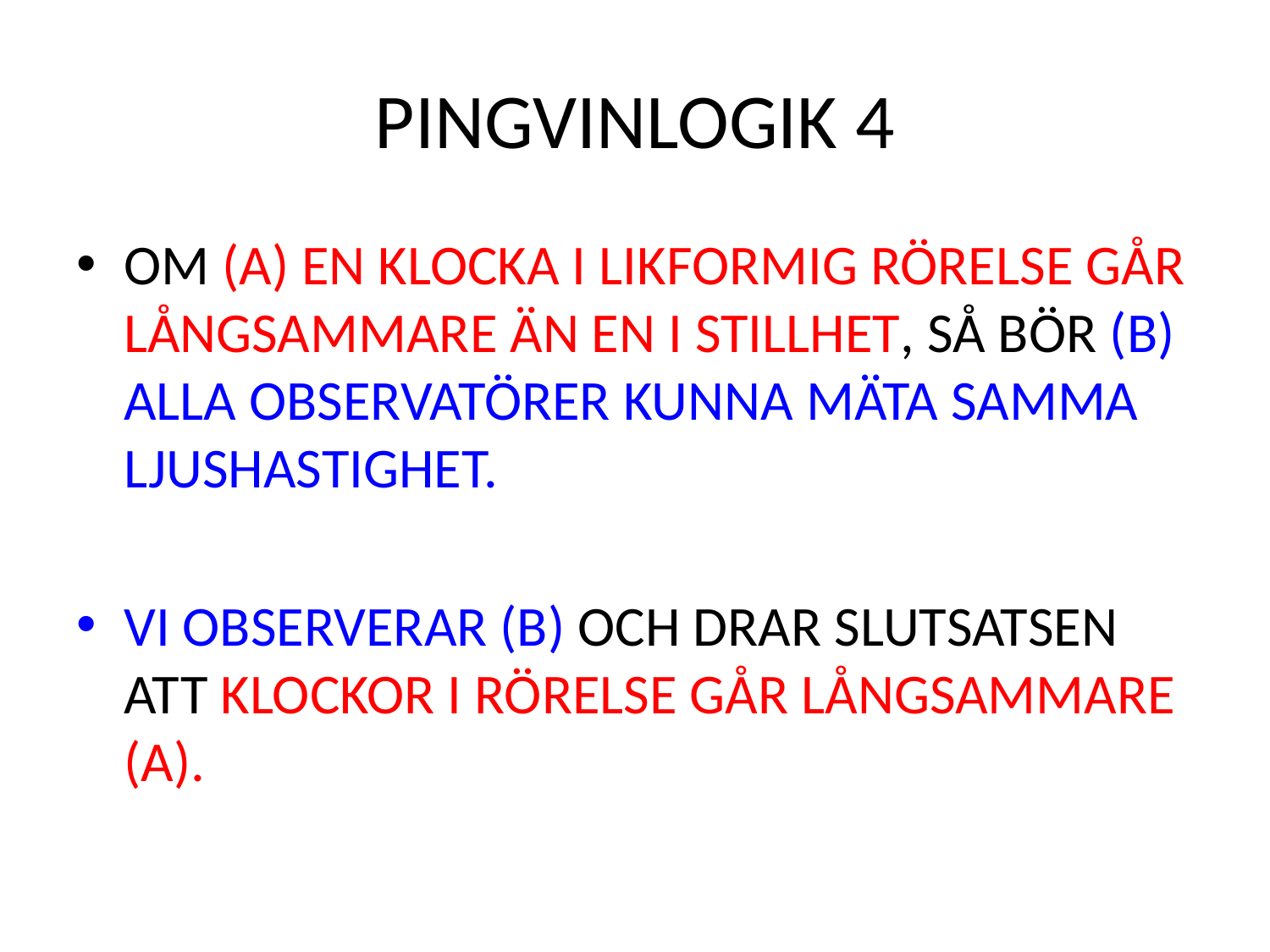

# PINGVINLOGIK 4
OM (A) EN KLOCKA I LIKFORMIG RÖRELSE GÅR LÅNGSAMMARE ÄN EN I STILLHET, SÅ BÖR (B) ALLA OBSERVATÖRER KUNNA MÄTA SAMMA LJUSHASTIGHET.

VI OBSERVERAR (B) OCH DRAR SLUTSATSEN ATT KLOCKOR I RÖRELSE GÅR LÅNGSAMMARE (A).